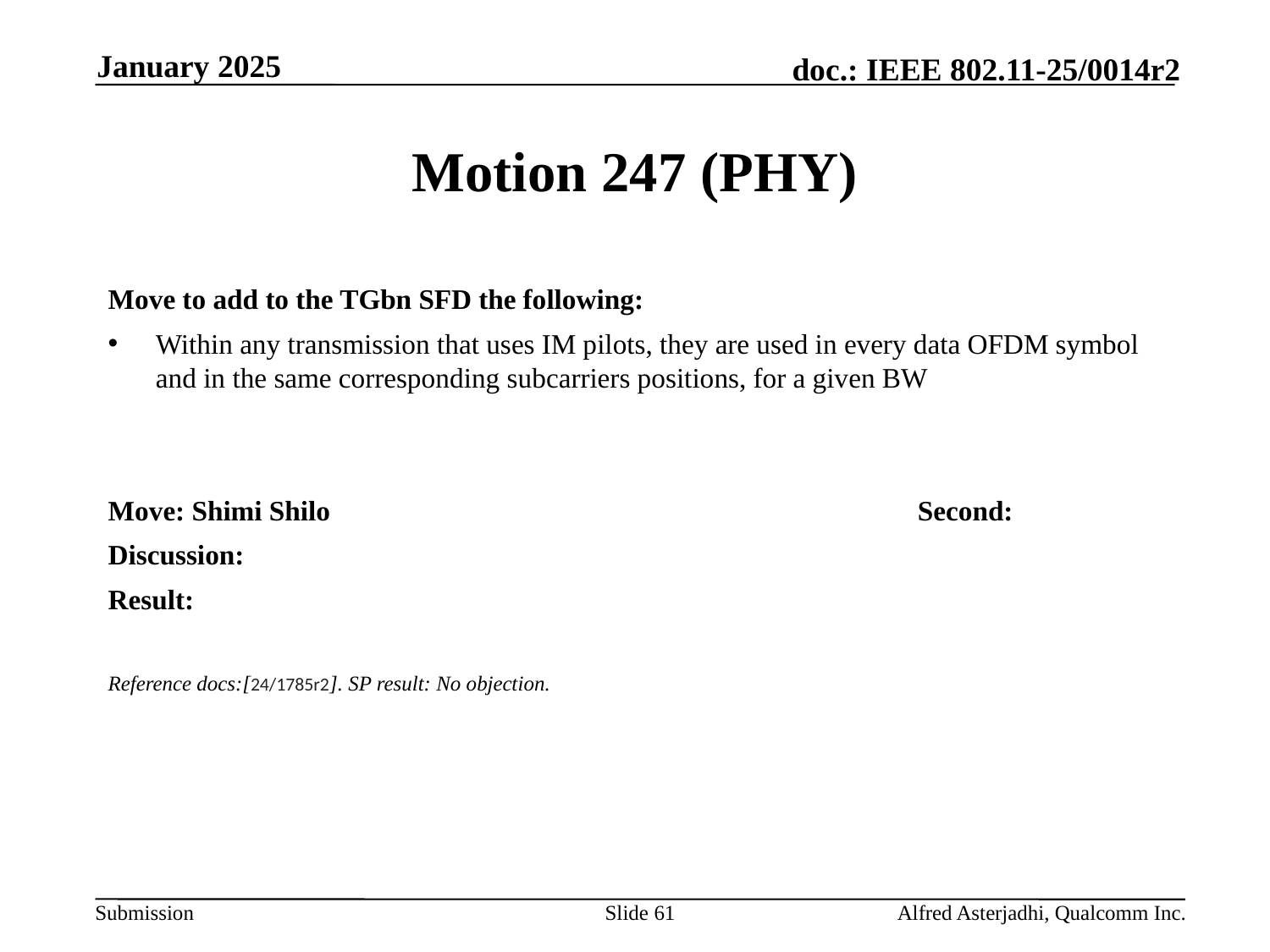

January 2025
# Motion 247 (PHY)
Move to add to the TGbn SFD the following:
Within any transmission that uses IM pilots, they are used in every data OFDM symbol and in the same corresponding subcarriers positions, for a given BW

Move: Shimi Shilo 					Second:
Discussion:
Result:

Reference docs:[24/1785r2]. SP result: No objection.

Slide 61
Alfred Asterjadhi, Qualcomm Inc.